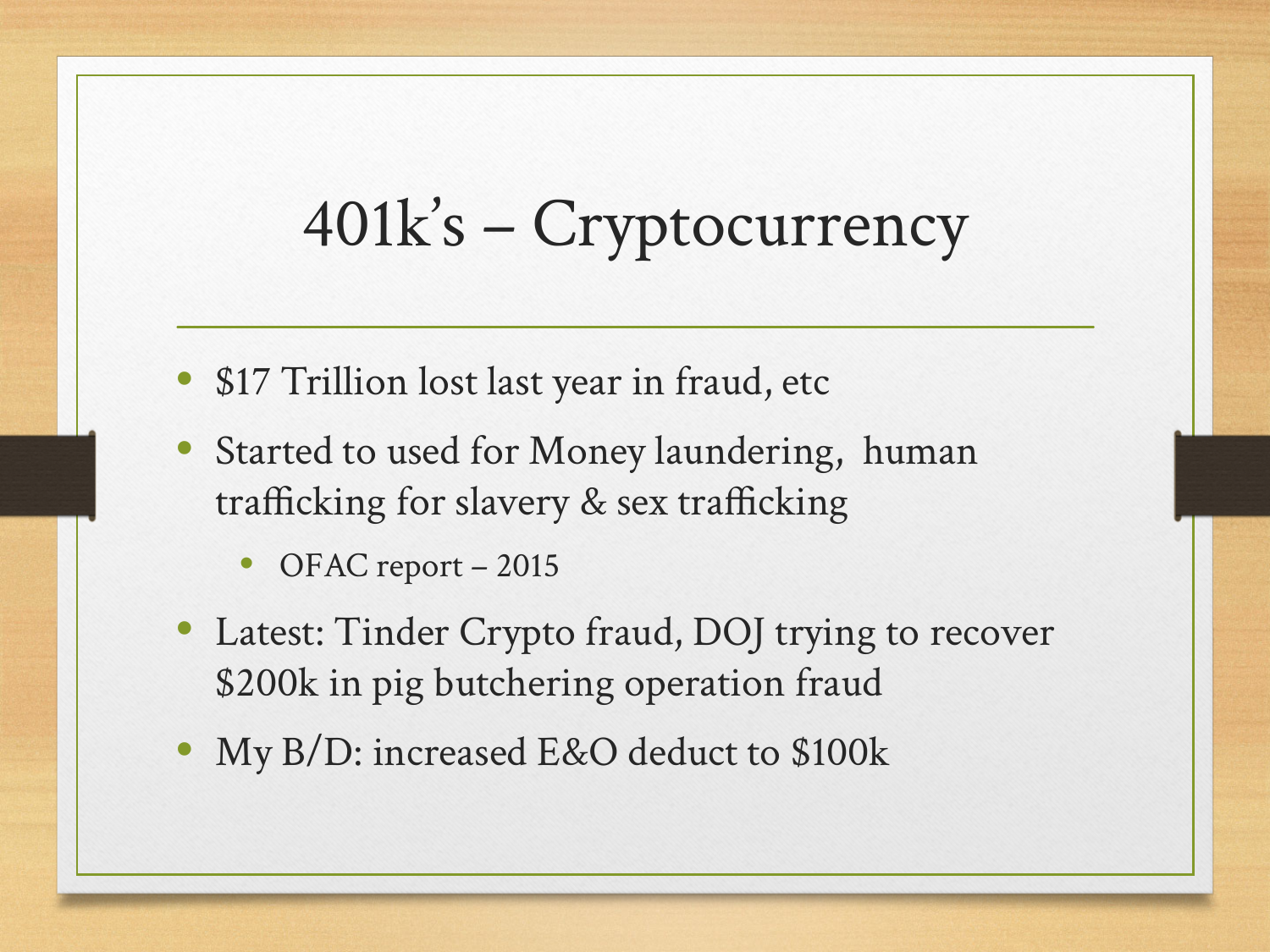

# 401k’s – Cryptocurrency
$17 Trillion lost last year in fraud, etc
Started to used for Money laundering,  human trafficking for slavery & sex trafficking
OFAC report – 2015
Latest: Tinder Crypto fraud, DOJ trying to recover $200k in pig butchering operation fraud
My B/D: increased E&O deduct to $100k